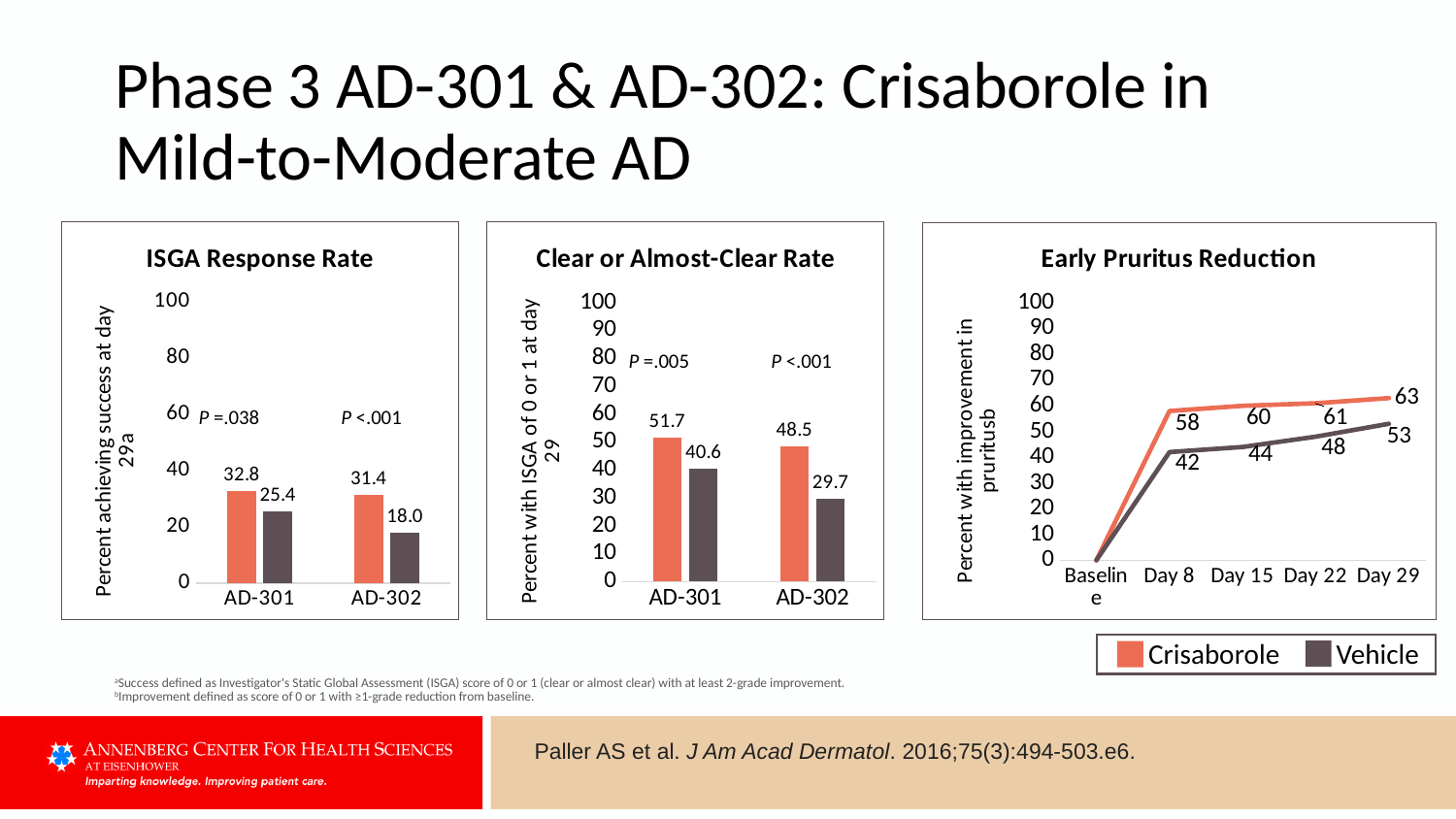

# Phase 3 AD-301 & AD-302: Crisaborole in Mild-to-Moderate AD

### Chart: ISGA Response Rate

| Category | Crisaborole | Vehicle |
|---|---|---|
| AD-301 | 32.8 | 25.4 |
| AD-302 | 31.4 | 18.0 |

### Chart: Clear or Almost-Clear Rate

| Category | Crisaborole | Vehicle |
|---|---|---|
| AD-301 | 51.7 | 40.6 |
| AD-302 | 48.5 | 29.7 |
P =.005
P <.001
P =.038
P <.001

### Chart: Early Pruritus Reduction

| Category | Crisaborole | Vehicle |
|---|---|---|
| Baseline | 0.0 | 0.0 |
| Day 8 | 58.0 | 42.0 |
| Day 15 | 60.0 | 44.0 |
| Day 22 | 61.0 | 48.0 |
| Day 29 | 63.0 | 53.0 |
Crisaborole         Vehicle

aSuccess defined as Investigator's Static Global Assessment (ISGA) score of 0 or 1 (clear or almost clear) with at least 2-grade improvement.
bImprovement defined as score of 0 or 1 with ≥1-grade reduction from baseline.
Paller AS et al. J Am Acad Dermatol. 2016;75(3):494-503.e6.